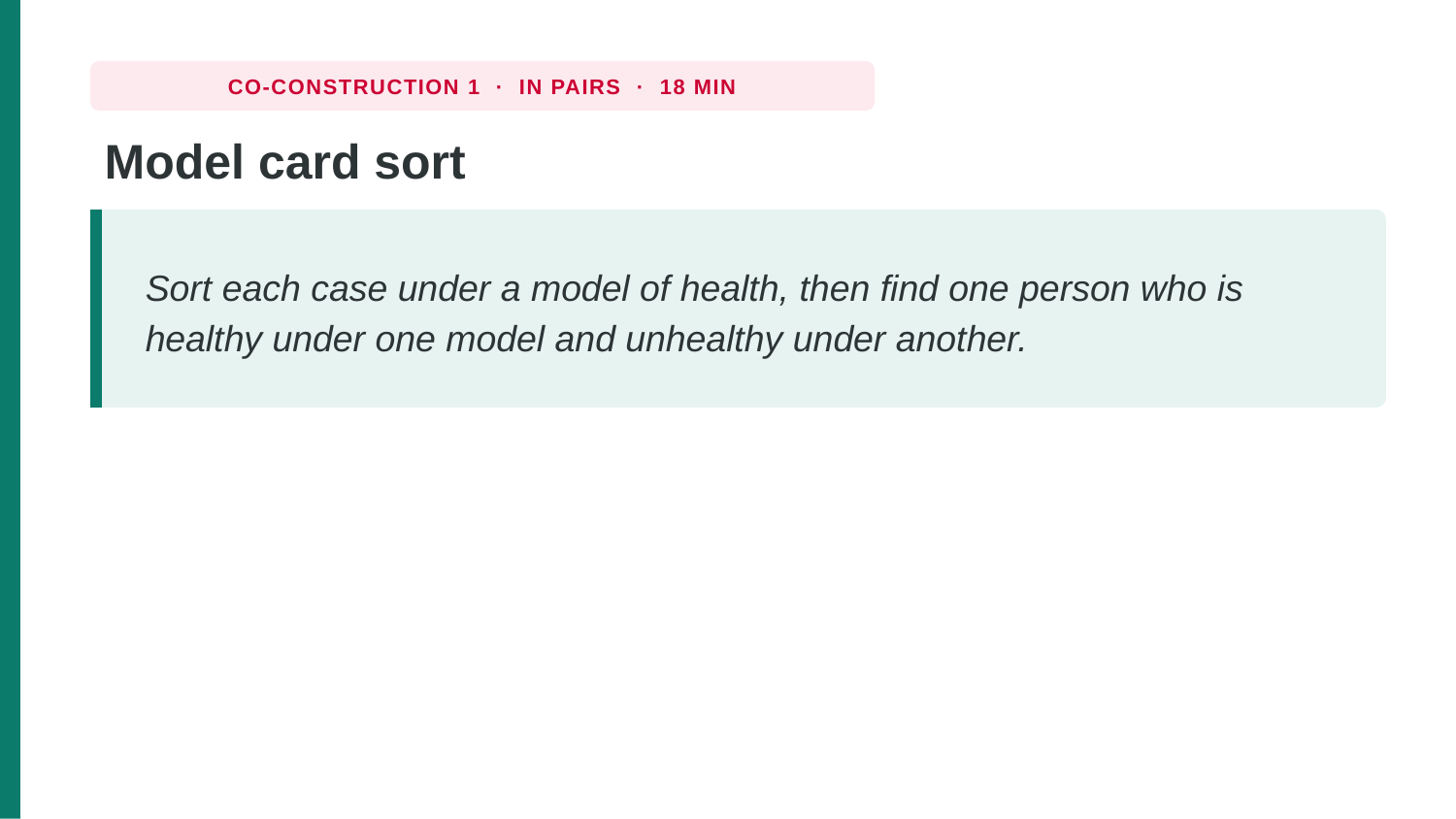

CO-CONSTRUCTION 1  ·  IN PAIRS  ·  18 MIN
Model card sort

Sort each case under a model of health, then find one person who is healthy under one model and unhealthy under another.